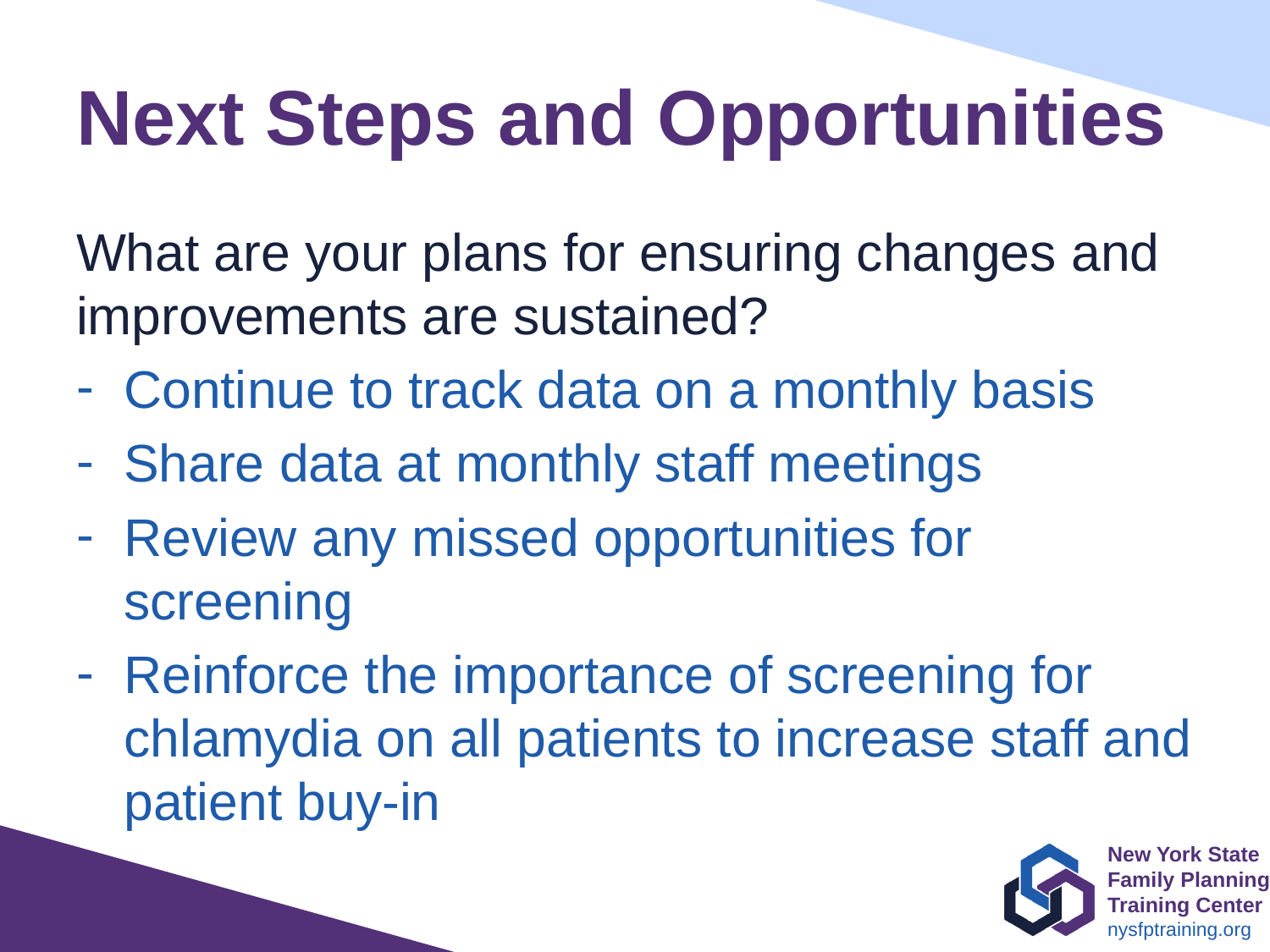

# Next Steps and Opportunities
What are your plans for ensuring changes and improvements are sustained?
Continue to track data on a monthly basis
Share data at monthly staff meetings
Review any missed opportunities for screening
Reinforce the importance of screening for chlamydia on all patients to increase staff and patient buy-in
17